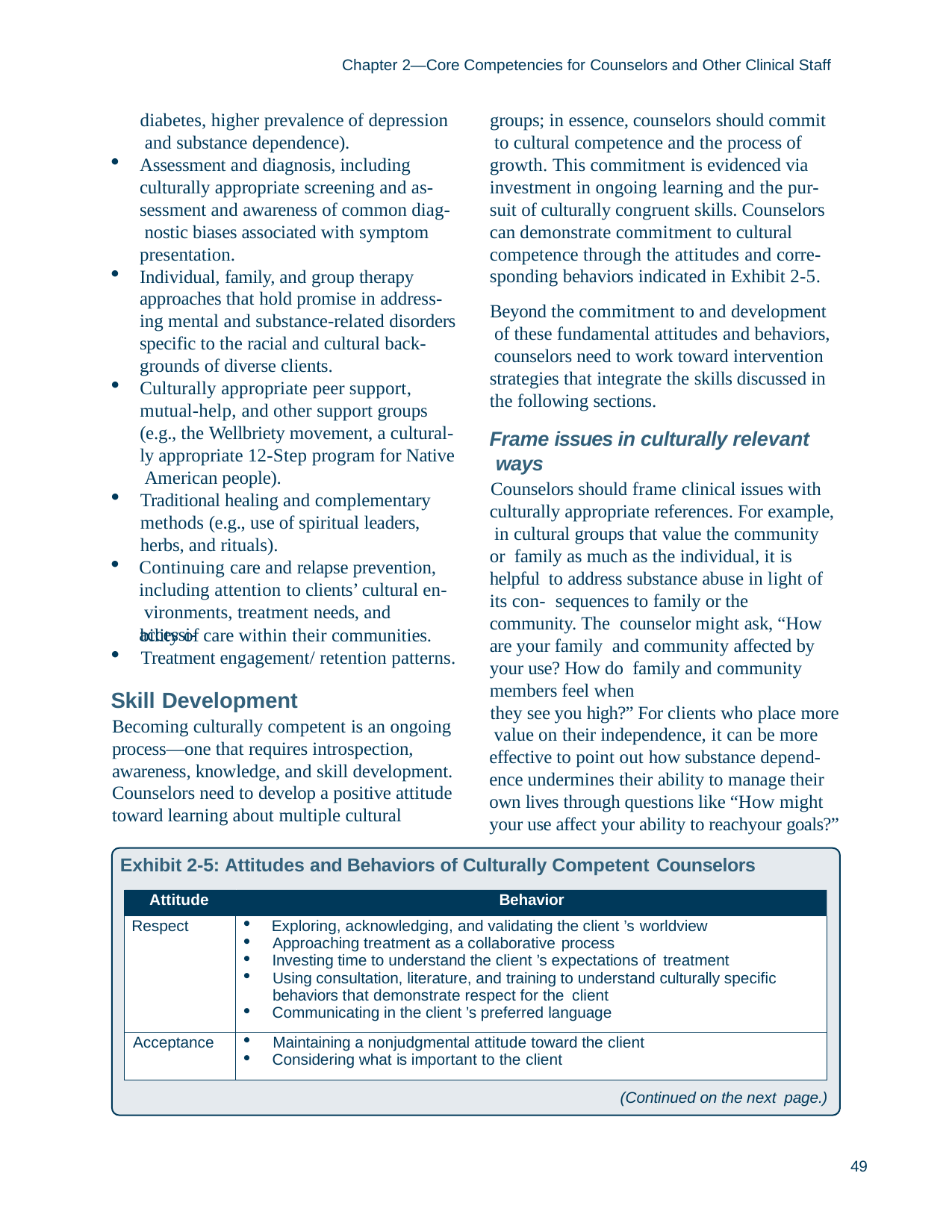

Chapter 2—Core Competencies for Counselors and Other Clinical Staff
diabetes, higher prevalence of depression  and substance dependence).
Assessment and diagnosis, including  culturally appropriate screening and as-  sessment and awareness of common diag-  nostic biases associated with symptom  presentation.
Individual, family, and group therapy  approaches that hold promise in address-  ing mental and substance-related disorders  specific to the racial and cultural back-  grounds of diverse clients.
Culturally appropriate peer support,  mutual-help, and other support groups  (e.g., the Wellbriety movement, a cultural-  ly appropriate 12-Step program for Native  American people).
Traditional healing and complementary  methods (e.g., use of spiritual leaders,  herbs, and rituals).
Continuing care and relapse prevention,  including attention to clients’ cultural en-  vironments, treatment needs, and accessi-
groups; in essence, counselors should commit  to cultural competence and the process of  growth. This commitment is evidenced via  investment in ongoing learning and the pur-  suit of culturally congruent skills. Counselors  can demonstrate commitment to cultural  competence through the attitudes and corre-  sponding behaviors indicated in Exhibit 2-5.
Beyond the commitment to and development  of these fundamental attitudes and behaviors,  counselors need to work toward intervention  strategies that integrate the skills discussed in  the following sections.
Frame issues in culturally relevant  ways
Counselors should frame clinical issues with  culturally appropriate references. For example,  in cultural groups that value the community or  family as much as the individual, it is helpful  to address substance abuse in light of its con-  sequences to family or the community. The  counselor might ask, “How are your family  and community affected by your use? How do  family and community members feel when
they see you high?” For clients who place more  value on their independence, it can be more  effective to point out how substance depend-  ence undermines their ability to manage their  own lives through questions like “How might  your use affect your ability to reachyour goals?”
bility of care within their communities.
Treatment engagement/ retention patterns.
Skill Development
Becoming culturally competent is an ongoing  process—one that requires introspection,  awareness, knowledge, and skill development.  Counselors need to develop a positive attitude  toward learning about multiple cultural

Exhibit 2-5: Attitudes and Behaviors of Culturally Competent Counselors
| Attitude | Behavior |
| --- | --- |
| Respect | Exploring, acknowledging, and validating the client ’s worldview Approaching treatment as a collaborative process Investing time to understand the client ’s expectations of treatment Using consultation, literature, and training to understand culturally specific behaviors that demonstrate respect for the client Communicating in the client ’s preferred language |
| Acceptance | Maintaining a nonjudgmental attitude toward the client Considering what is important to the client |

(Continued on the next page.)
49